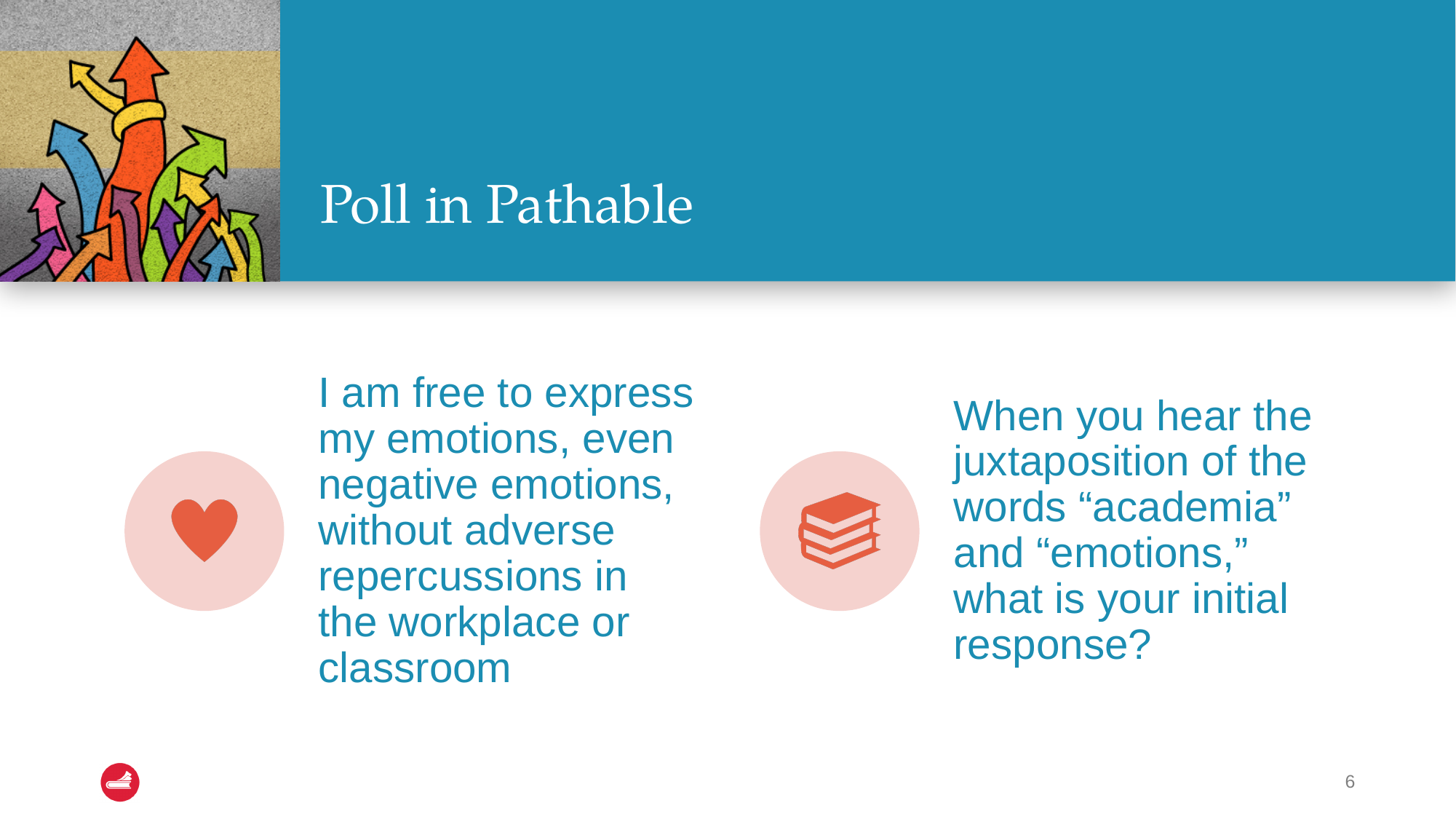

# Poll in Pathable
I am free to express my emotions, even negative emotions, without adverse repercussions in the workplace or classroom
When you hear the juxtaposition of the words “academia” and “emotions,” what is your initial response?
6